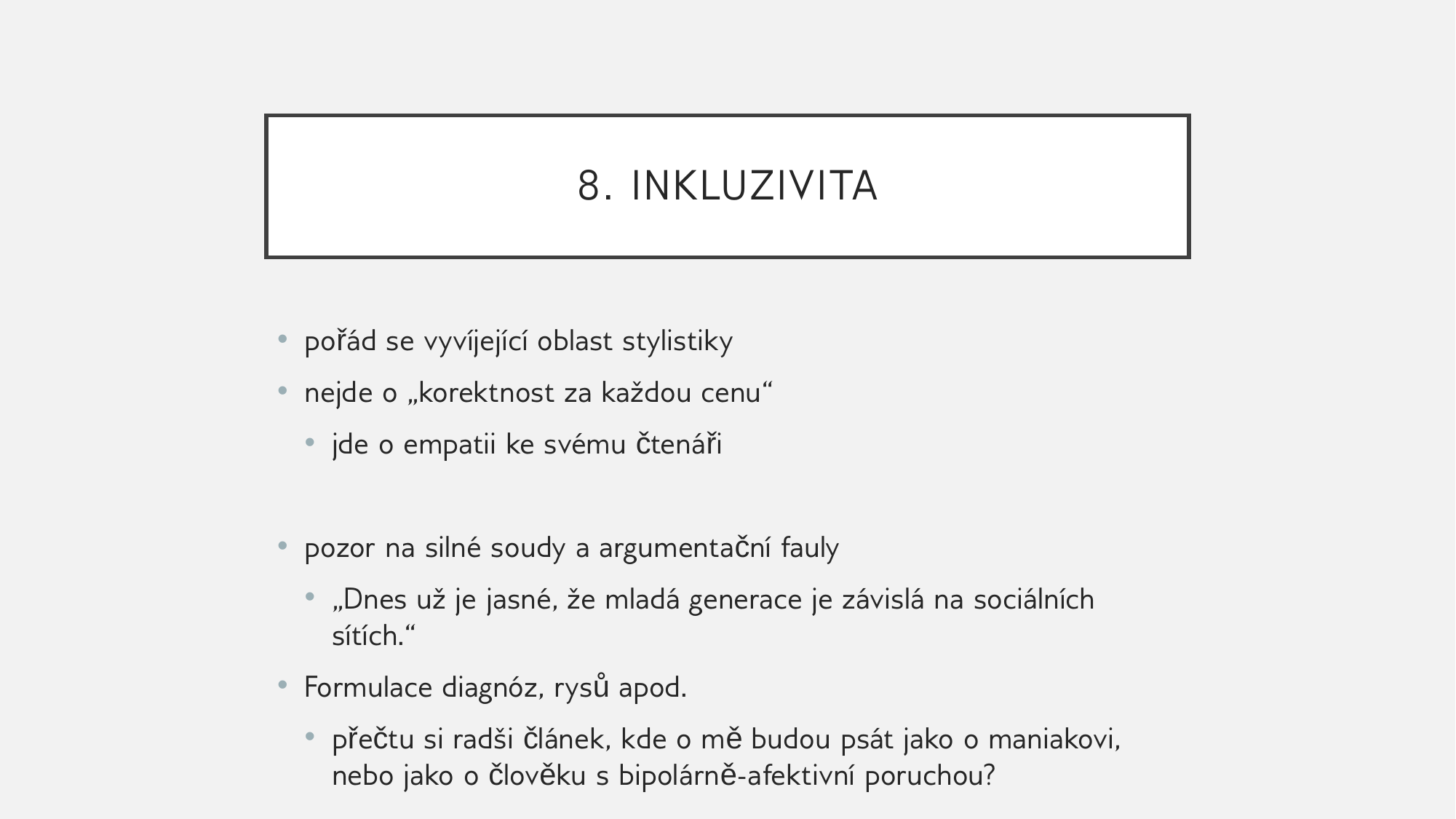

# 8. Inkluzivita
pořád se vyvíjející oblast stylistiky
nejde o „korektnost za každou cenu“
jde o empatii ke svému čtenáři

pozor na silné soudy a argumentační fauly
„Dnes už je jasné, že mladá generace je závislá na sociálních sítích.“
Formulace diagnóz, rysů apod.
přečtu si radši článek, kde o mě budou psát jako o maniakovi, nebo jako o člověku s bipolárně-afektivní poruchou?